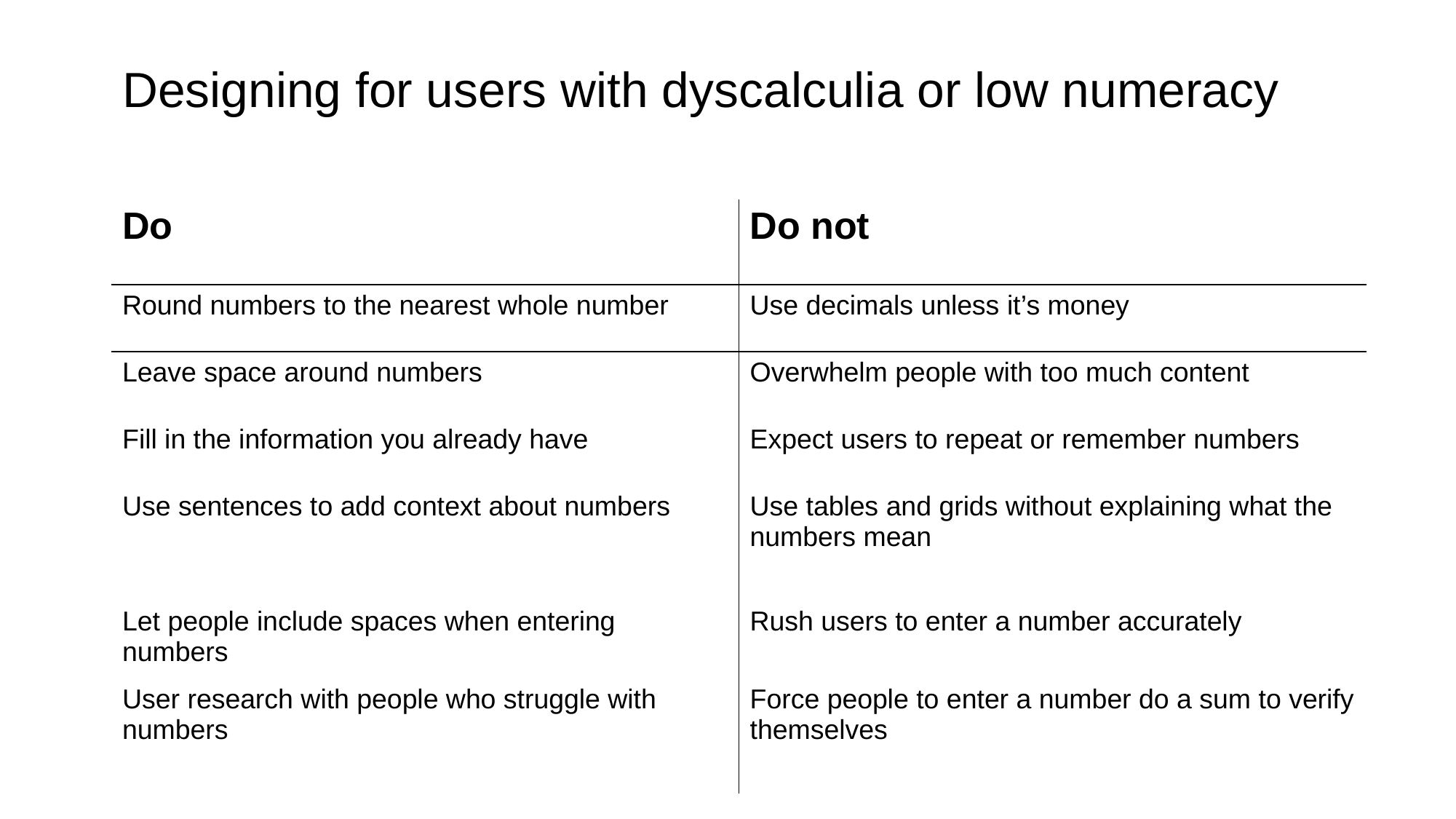

# Designing for users with dyscalculia or low numeracy
| Do | Do not |
| --- | --- |
| Round numbers to the nearest whole number | Use decimals unless it’s money |
| Leave space around numbers | Overwhelm people with too much content |
| Fill in the information you already have | Expect users to repeat or remember numbers |
| Use sentences to add context about numbers | Use tables and grids without explaining what the numbers mean |
| Let people include spaces when entering numbers | Rush users to enter a number accurately |
| User research with people who struggle with numbers | Force people to enter a number do a sum to verify themselves |